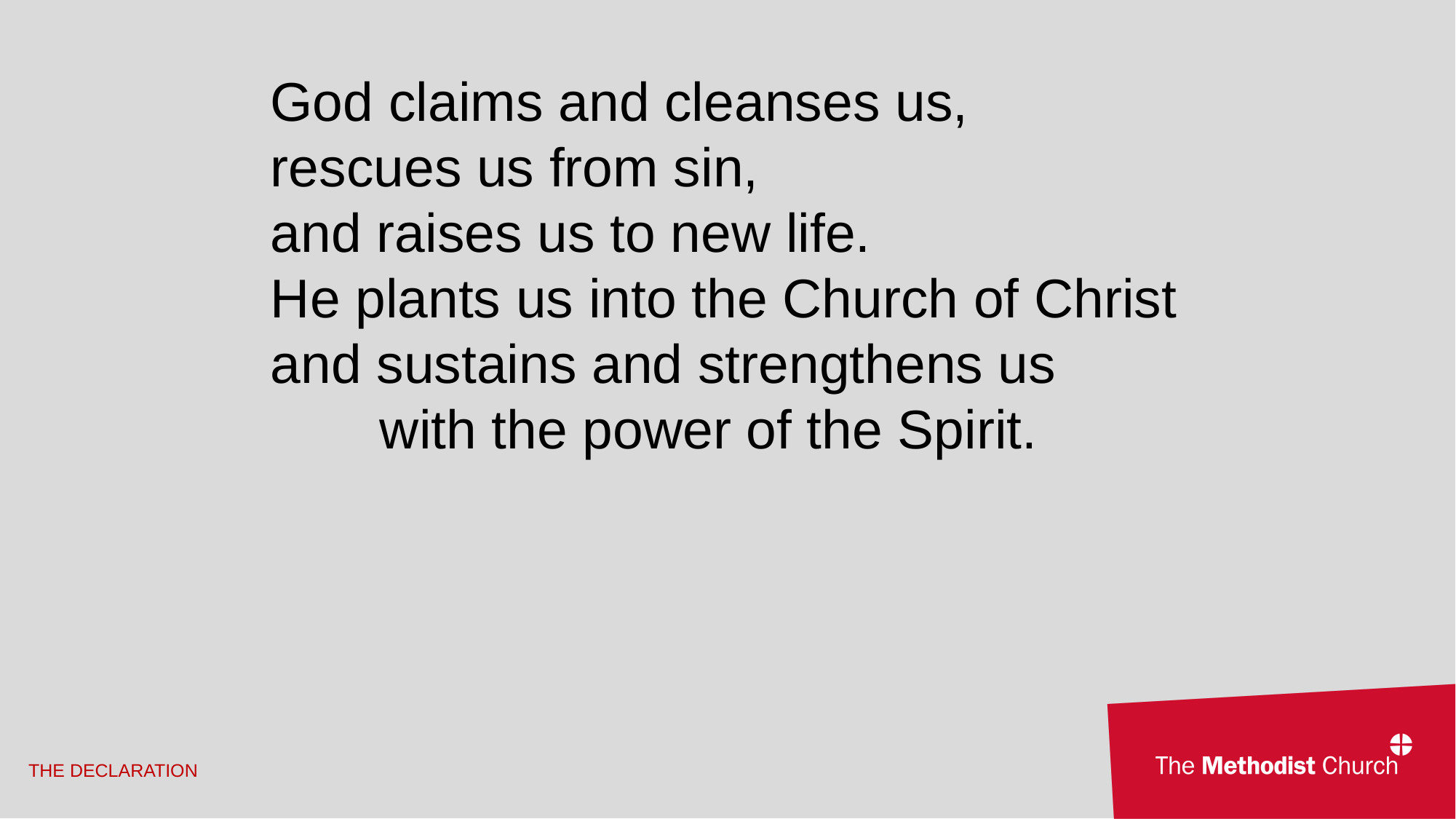

God claims and cleanses us,
rescues us from sin,
and raises us to new life.
He plants us into the Church of Christ
and sustains and strengthens us
	with the power of the Spirit.